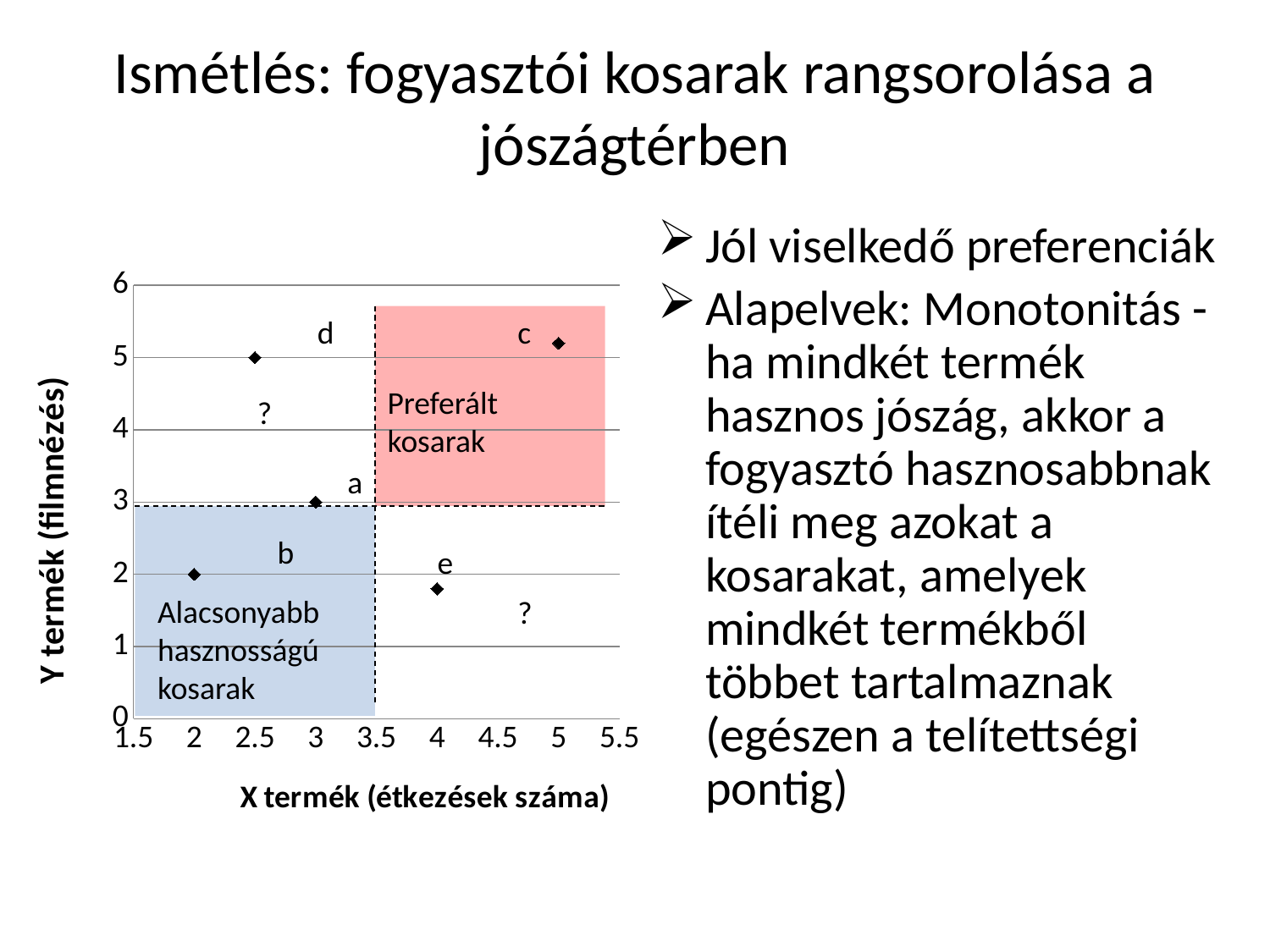

# Ismétlés: fogyasztói kosarak rangsorolása a jószágtérben
Jól viselkedő preferenciák
Alapelvek: Monotonitás - ha mindkét termék hasznos jószág, akkor a fogyasztó hasznosabbnak ítéli meg azokat a kosarakat, amelyek mindkét termékből többet tartalmaznak (egészen a telítettségi pontig)

### Chart

| Category | Good Y (e.g. films) |
|---|---|
d

c
Preferált
kosarak
?
a

b
e
Alacsonyabb
hasznosságú
kosarak
?